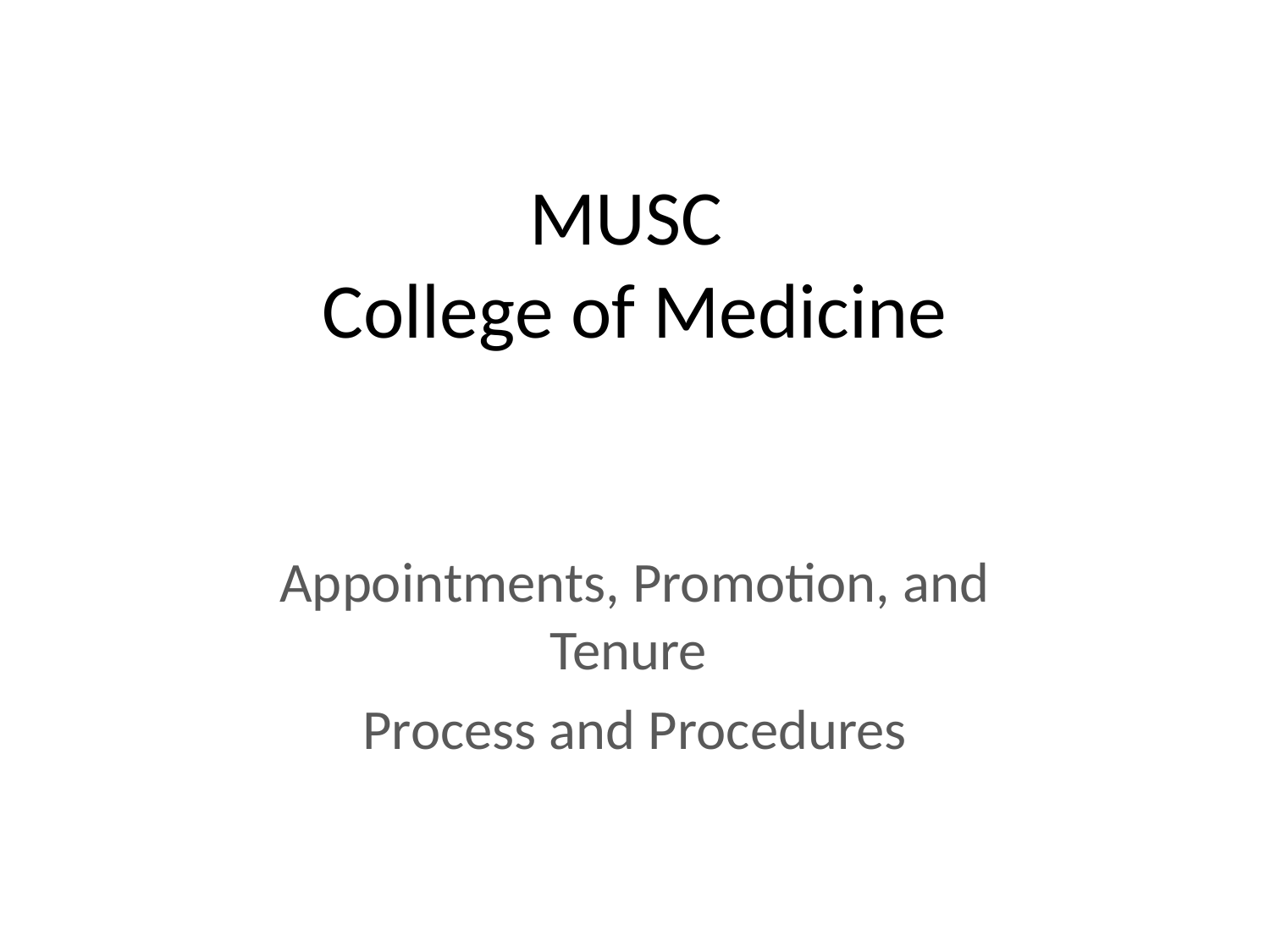

# MUSC College of Medicine
Appointments, Promotion, and Tenure
Process and Procedures